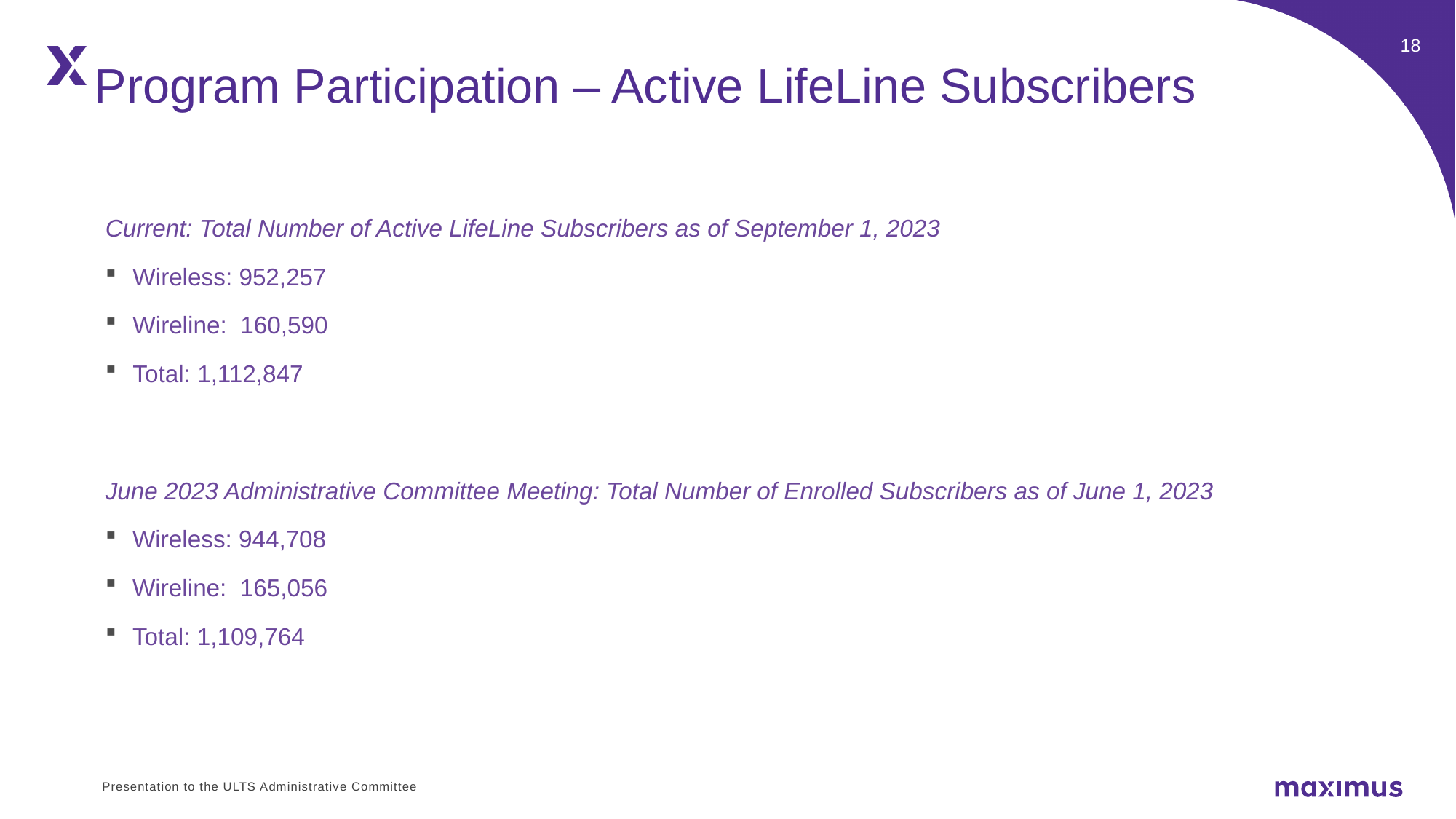

Program Participation – Active LifeLine Subscribers
Current: Total Number of Active LifeLine Subscribers as of September 1, 2023
Wireless: 952,257
Wireline:  160,590
Total: 1,112,847

June 2023 Administrative Committee Meeting: Total Number of Enrolled Subscribers as of June 1, 2023
Wireless: 944,708
Wireline:  165,056
Total: 1,109,764